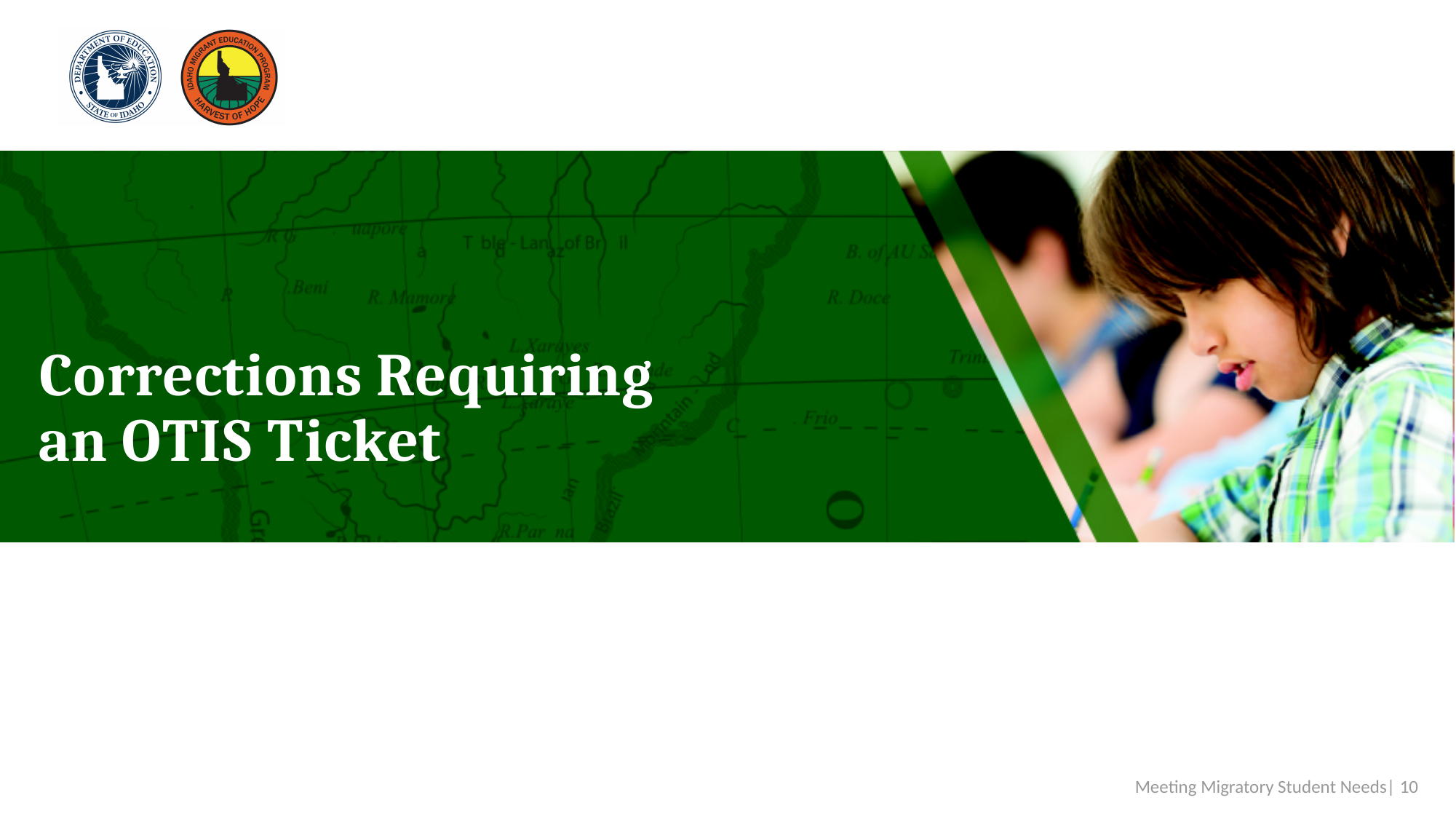

# Corrections Requiring an OTIS Ticket
Meeting Migratory Student Needs| 10